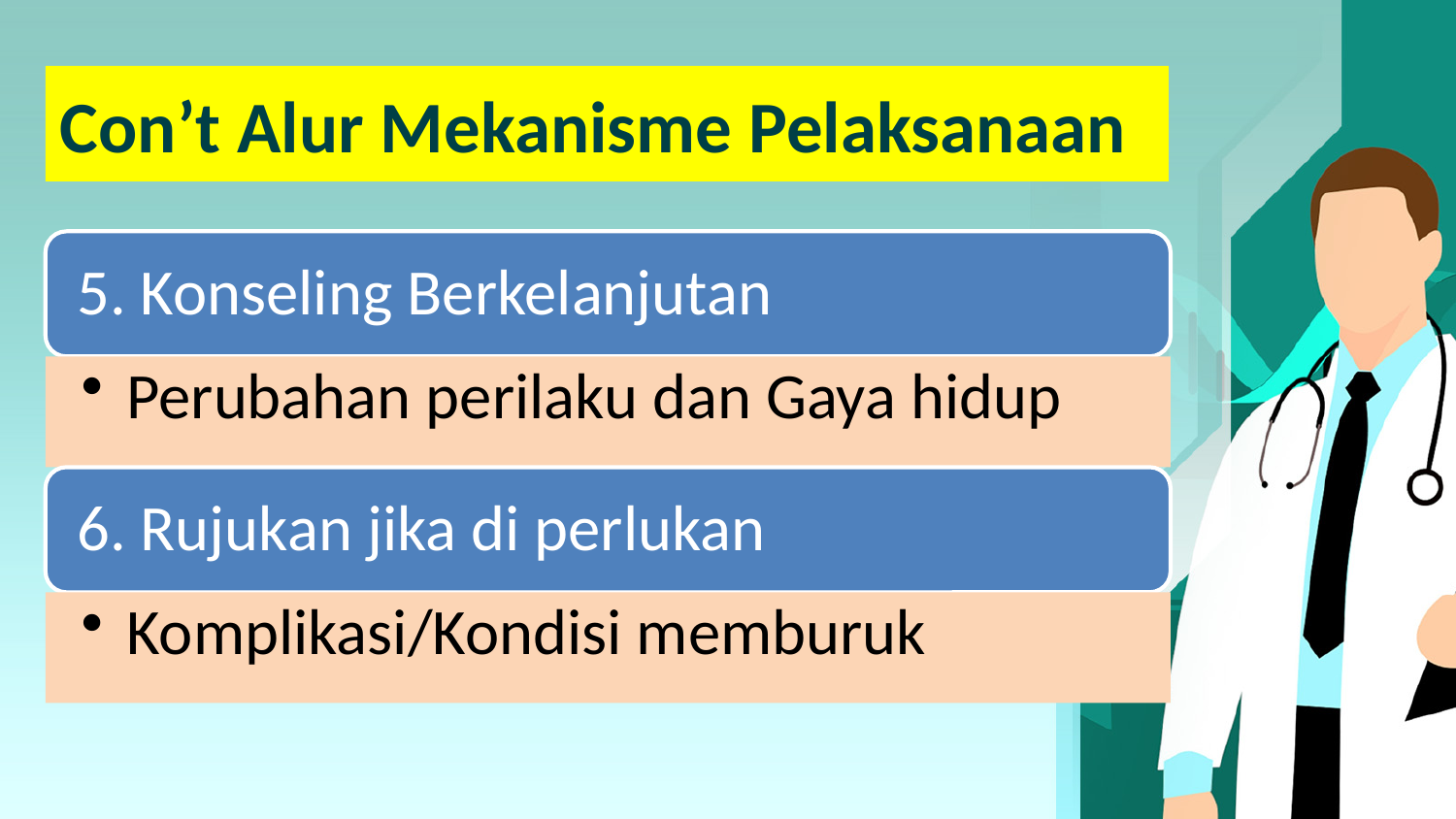

# Con’t Alur Mekanisme Pelaksanaan
5. Konseling Berkelanjutan
Perubahan perilaku dan Gaya hidup
6. Rujukan jika di perlukan
Komplikasi/Kondisi memburuk